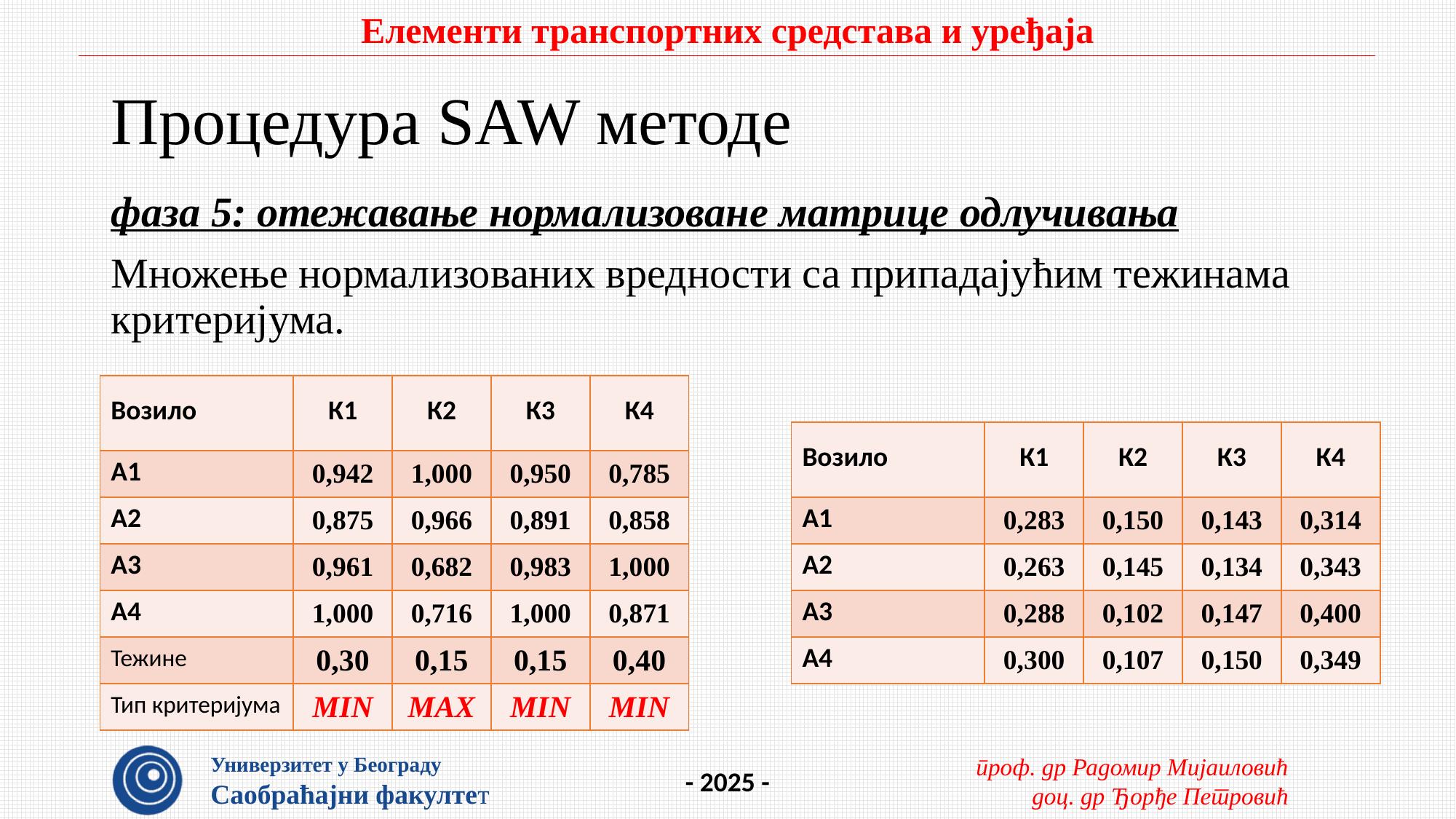

# Процедура SAW методе
фаза 5: отежавање нормализоване матрице одлучивања
Множење нормализованих вредности са припадајућим тежинама критеријума.
| Возило | К1 | К2 | К3 | К4 |
| --- | --- | --- | --- | --- |
| А1 | 0,942 | 1,000 | 0,950 | 0,785 |
| А2 | 0,875 | 0,966 | 0,891 | 0,858 |
| А3 | 0,961 | 0,682 | 0,983 | 1,000 |
| А4 | 1,000 | 0,716 | 1,000 | 0,871 |
| Тежине | 0,30 | 0,15 | 0,15 | 0,40 |
| Тип критеријума | MIN | MAX | MIN | MIN |
| Возило | К1 | К2 | К3 | К4 |
| --- | --- | --- | --- | --- |
| А1 | 0,283 | 0,150 | 0,143 | 0,314 |
| А2 | 0,263 | 0,145 | 0,134 | 0,343 |
| А3 | 0,288 | 0,102 | 0,147 | 0,400 |
| А4 | 0,300 | 0,107 | 0,150 | 0,349 |